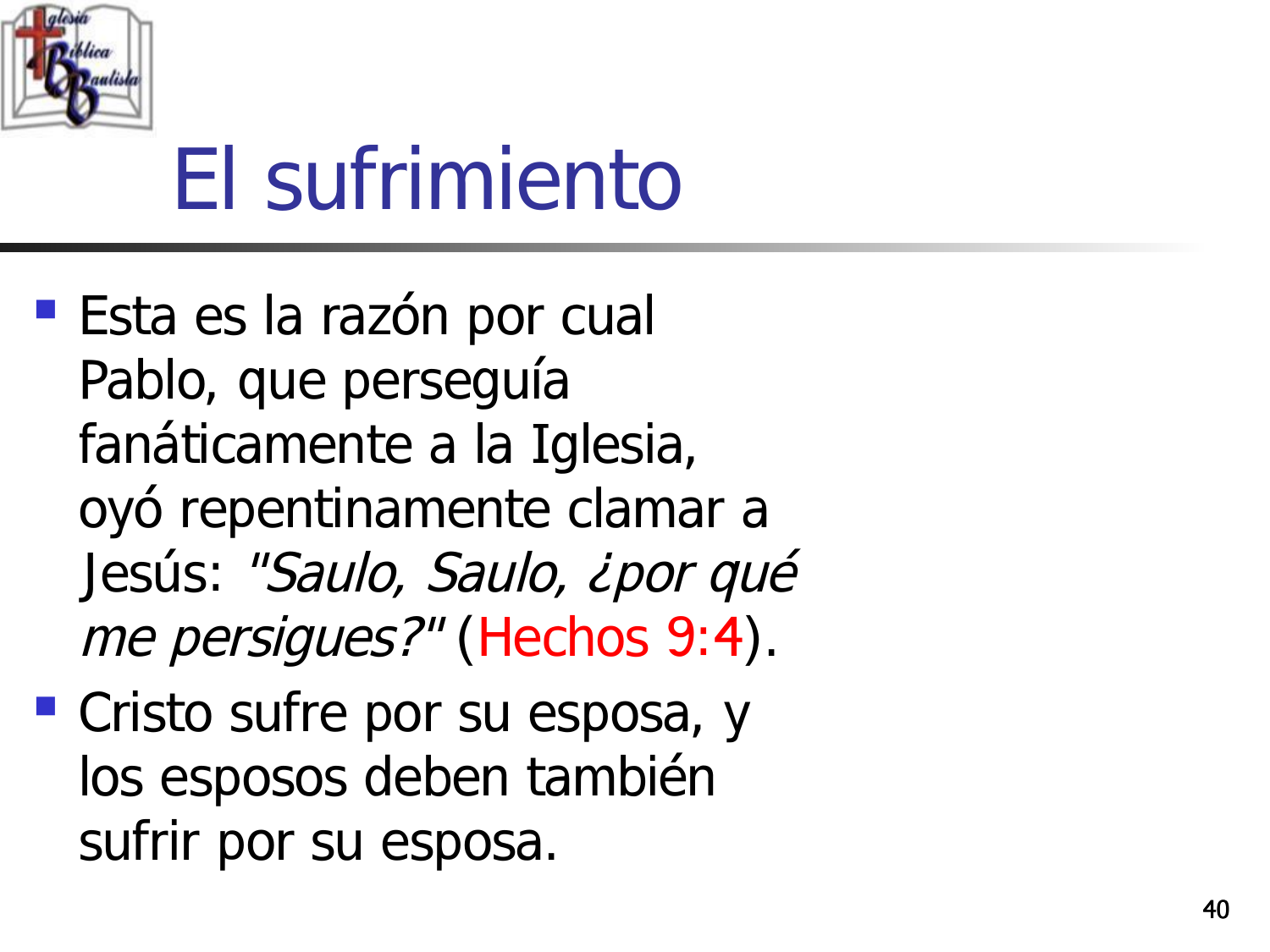

# El sufrimiento
Esta es la razón por cual Pablo, que perseguía fanáticamente a la Iglesia, oyó repentinamente clamar a Jesús: "Saulo, Saulo, ¿por qué me persigues?" (Hechos 9:4).
Cristo sufre por su esposa, y los esposos deben también sufrir por su esposa.

40
40